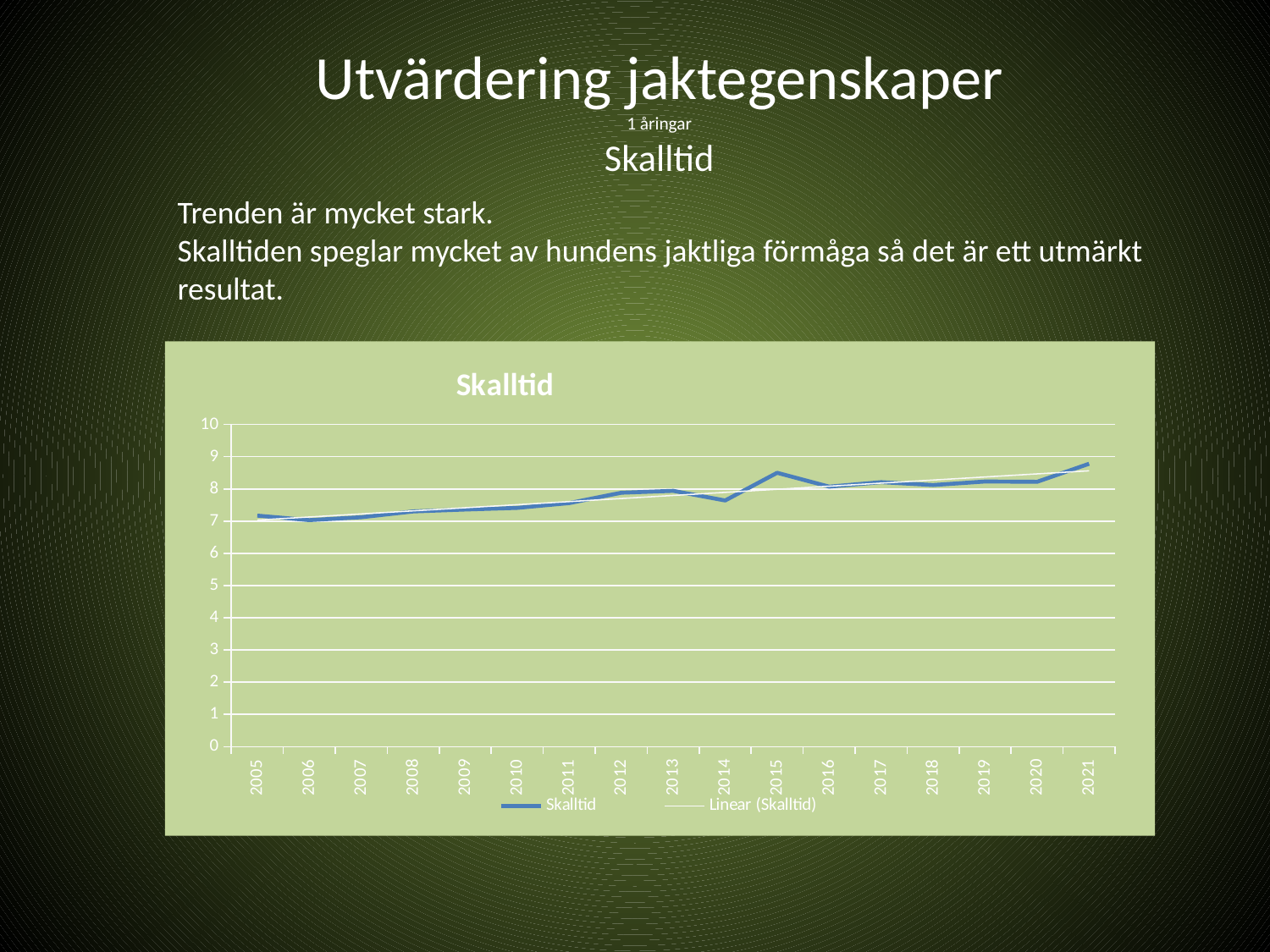

# Utvärdering jaktegenskaper 1 åringar Skalltid
Trenden är mycket stark.
Skalltiden speglar mycket av hundens jaktliga förmåga så det är ett utmärkt resultat.

### Chart:

| Category | Skalltid |
|---|---|
| 2005 | 7.17 |
| 2006 | 7.03 |
| 2007 | 7.12 |
| 2008 | 7.3 |
| 2009 | 7.36 |
| 2010 | 7.41 |
| 2011 | 7.56 |
| 2012 | 7.88 |
| 2013 | 7.94 |
| 2014 | 7.64 |
| 2015 | 8.5 |
| 2016 | 8.07 |
| 2017 | 8.21 |
| 2018 | 8.12 |
| 2019 | 8.23 |
| 2020 | 8.22 |
| 2021 | 8.78 |